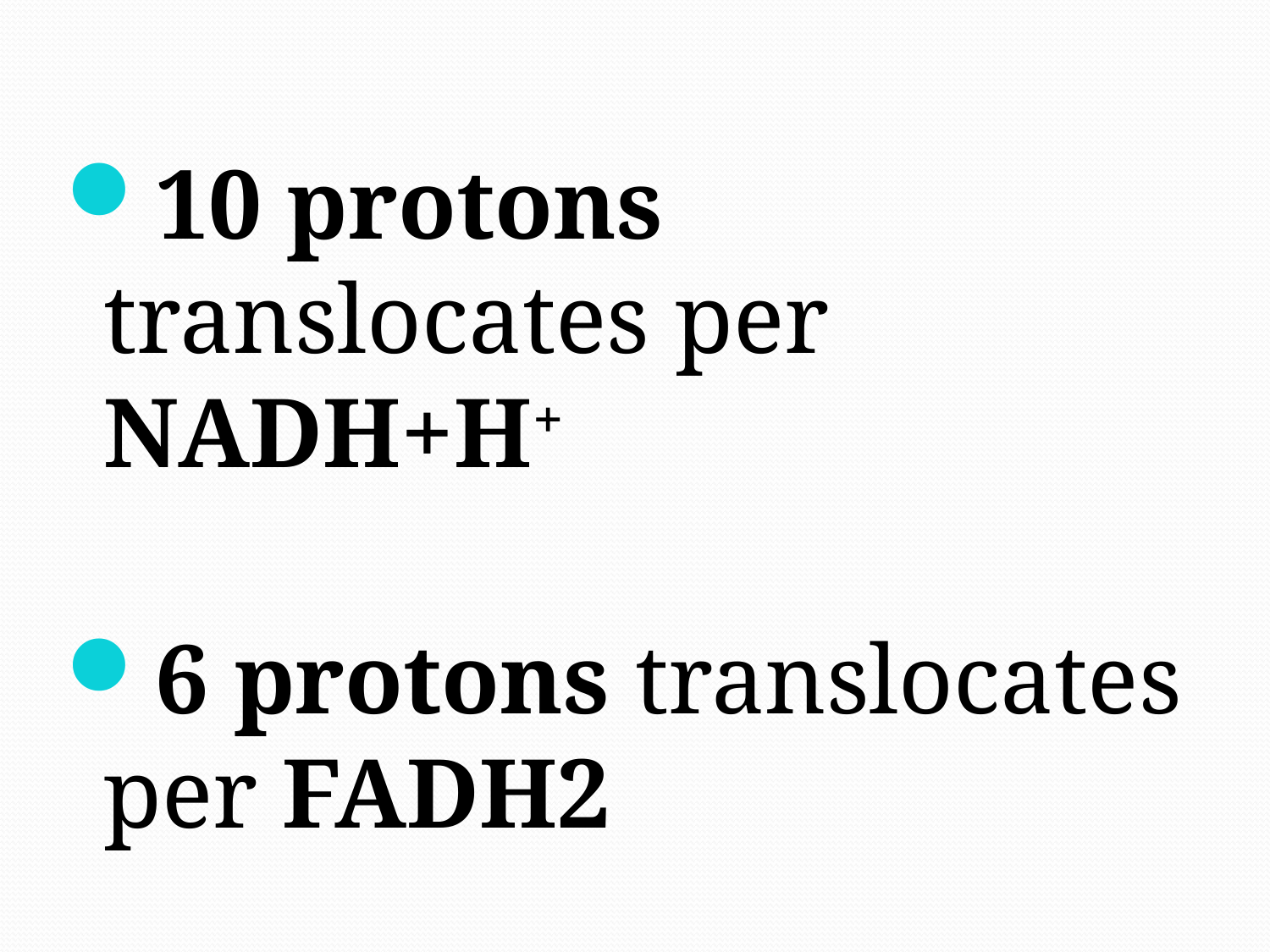

10 protons translocates per NADH+H+

6 protons translocates per FADH2